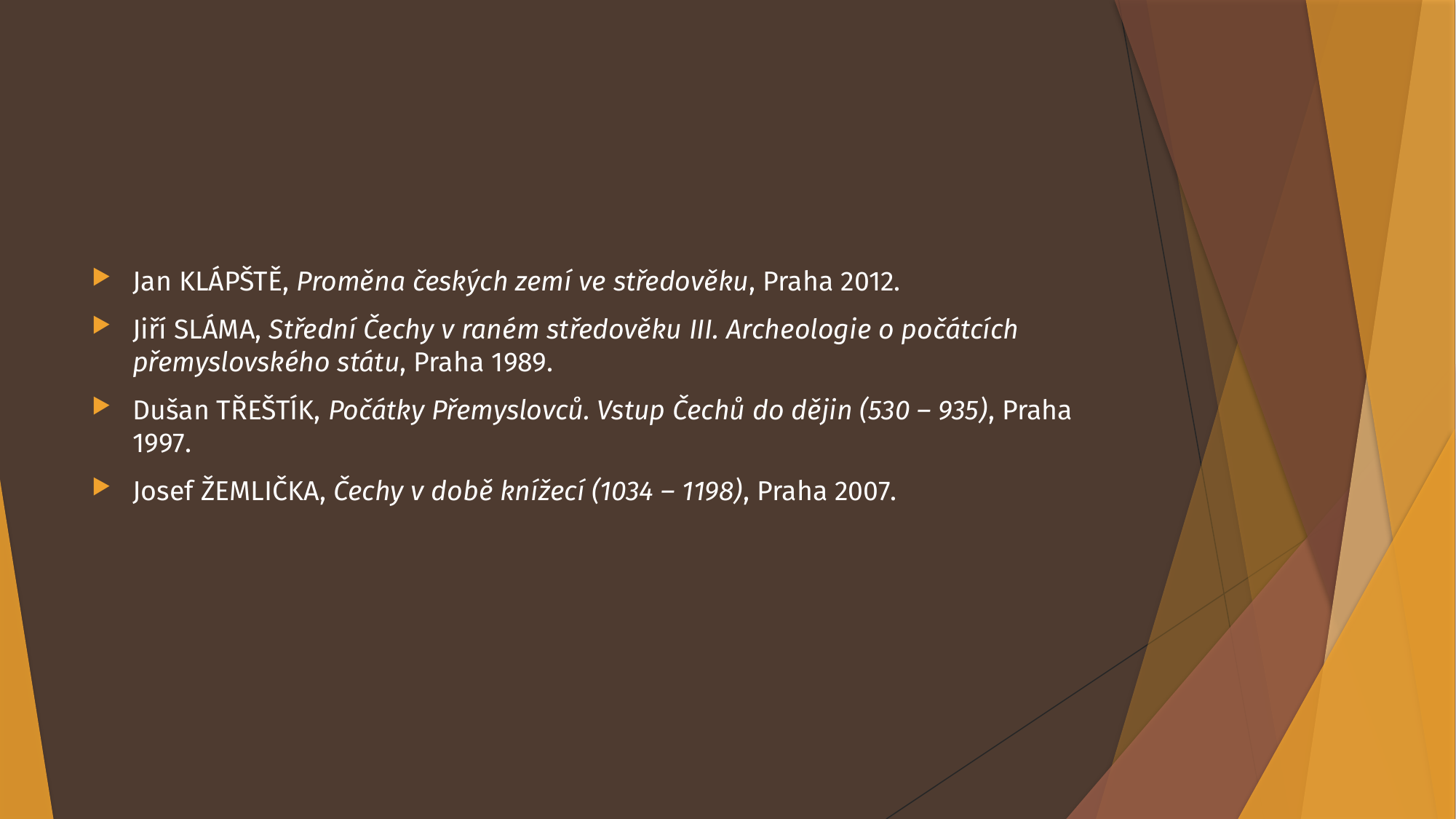

Jan KLÁPŠTĚ, Proměna českých zemí ve středověku, Praha 2012.
Jiří SLÁMA, Střední Čechy v raném středověku III. Archeologie o počátcích přemyslovského státu, Praha 1989.
Dušan TŘEŠTÍK, Počátky Přemyslovců. Vstup Čechů do dějin (530 – 935), Praha 1997.
Josef ŽEMLIČKA, Čechy v době knížecí (1034 – 1198), Praha 2007.